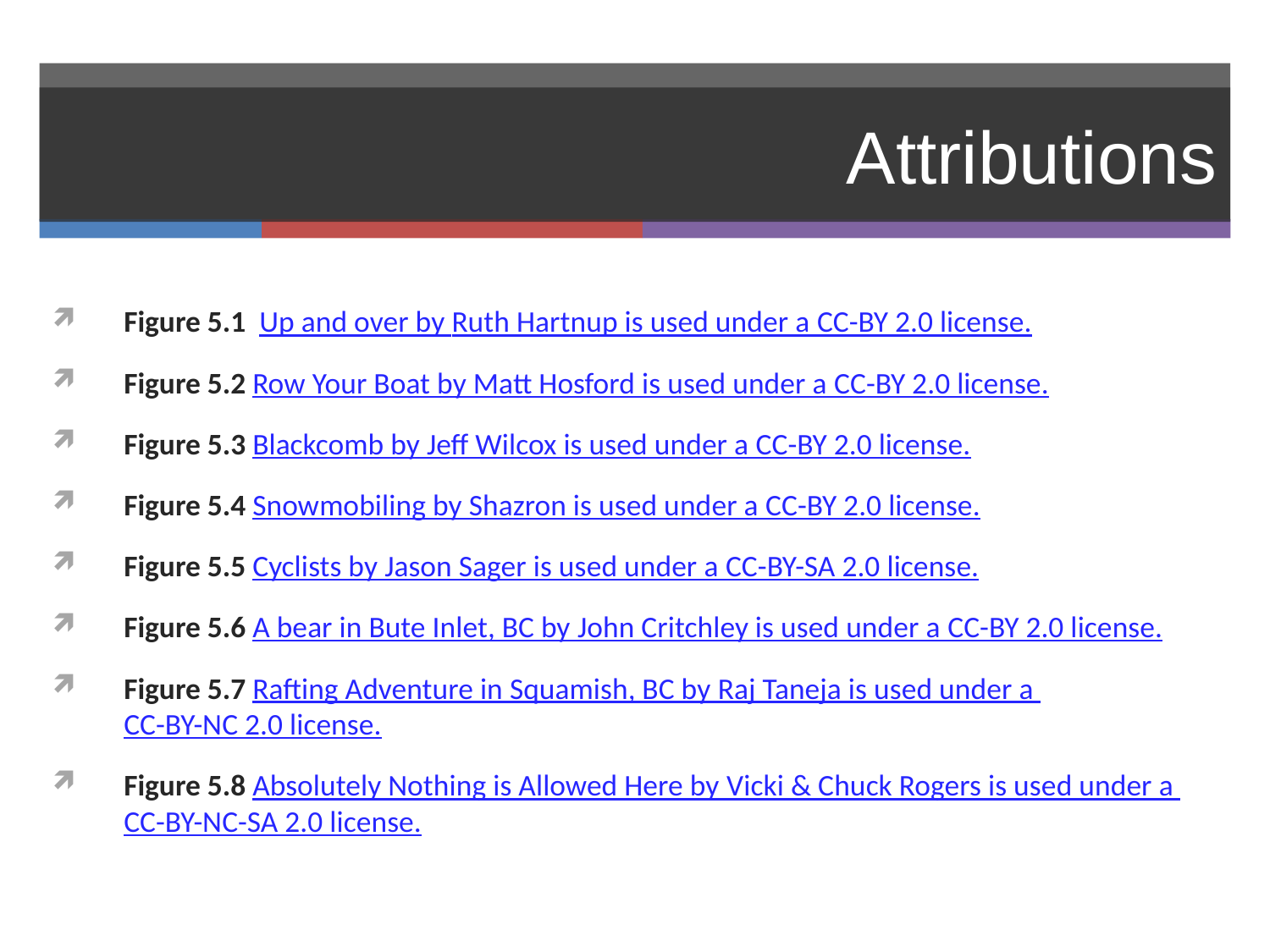

# Attributions
Figure 5.1  Up and over by Ruth Hartnup is used under a CC-BY 2.0 license.
Figure 5.2 Row Your Boat by Matt Hosford is used under a CC-BY 2.0 license.
Figure 5.3 Blackcomb by Jeff Wilcox is used under a CC-BY 2.0 license.
Figure 5.4 Snowmobiling by Shazron is used under a CC-BY 2.0 license.
Figure 5.5 Cyclists by Jason Sager is used under a CC-BY-SA 2.0 license.
Figure 5.6 A bear in Bute Inlet, BC by John Critchley is used under a CC-BY 2.0 license.
Figure 5.7 Rafting Adventure in Squamish, BC by Raj Taneja is used under a CC-BY-NC 2.0 license.
Figure 5.8 Absolutely Nothing is Allowed Here by Vicki & Chuck Rogers is used under a CC-BY-NC-SA 2.0 license.